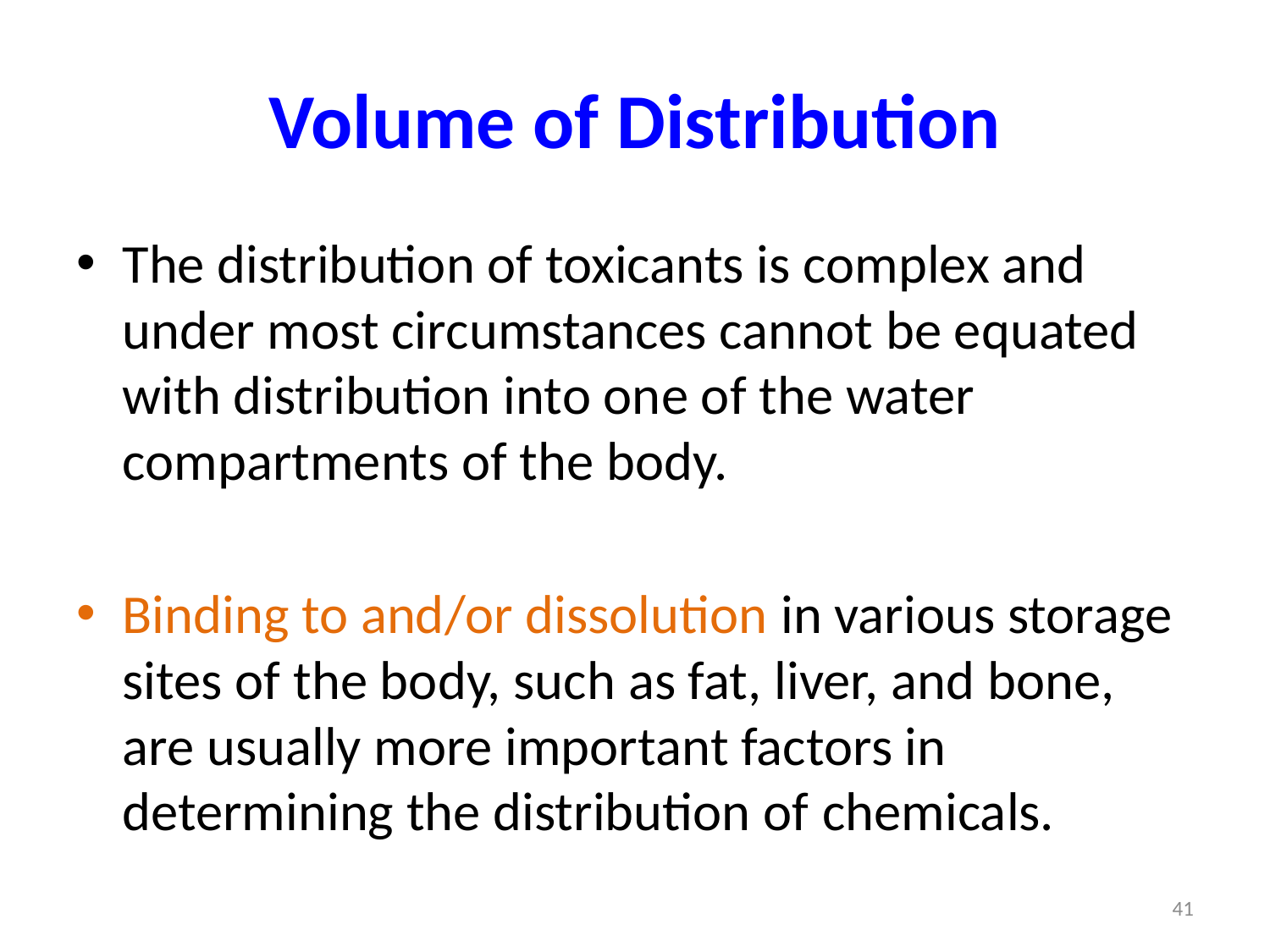

# Volume of Distribution
The distribution of toxicants is complex and under most circumstances cannot be equated with distribution into one of the water compartments of the body.

Binding to and/or dissolution in various storage sites of the body, such as fat, liver, and bone, are usually more important factors in determining the distribution of chemicals.

41